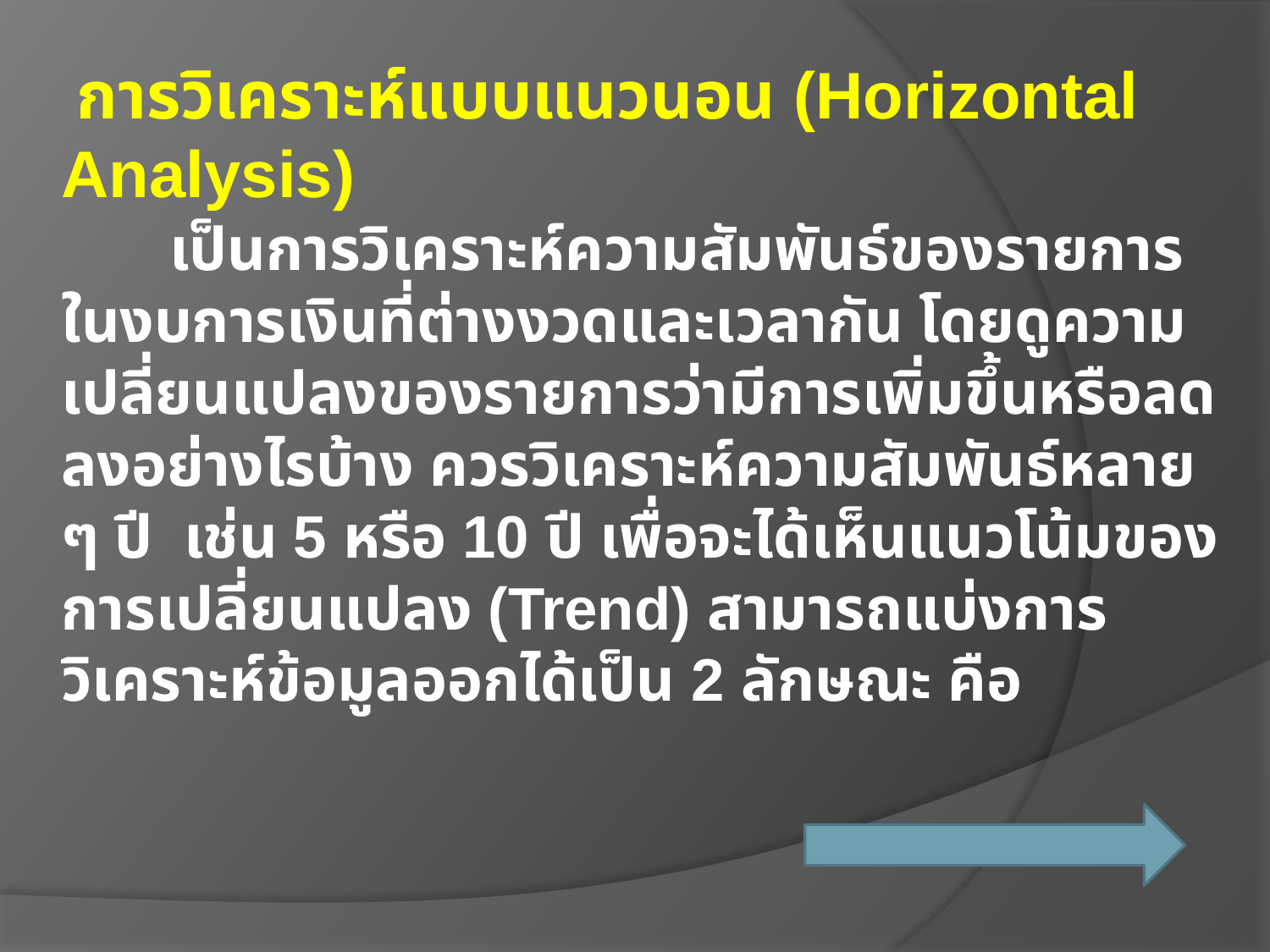

# การวิเคราะห์แบบแนวนอน (Horizontal Analysis) เป็นการวิเคราะห์ความสัมพันธ์ของรายการในงบการเงินที่ต่างงวดและเวลากัน โดยดูความเปลี่ยนแปลงของรายการว่ามีการเพิ่มขึ้นหรือลดลงอย่างไรบ้าง ควรวิเคราะห์ความสัมพันธ์หลาย ๆ ปี  เช่น 5 หรือ 10 ปี เพื่อจะได้เห็นแนวโน้มของการเปลี่ยนแปลง (Trend) สามารถแบ่งการวิเคราะห์ข้อมูลออกได้เป็น 2 ลักษณะ คือ